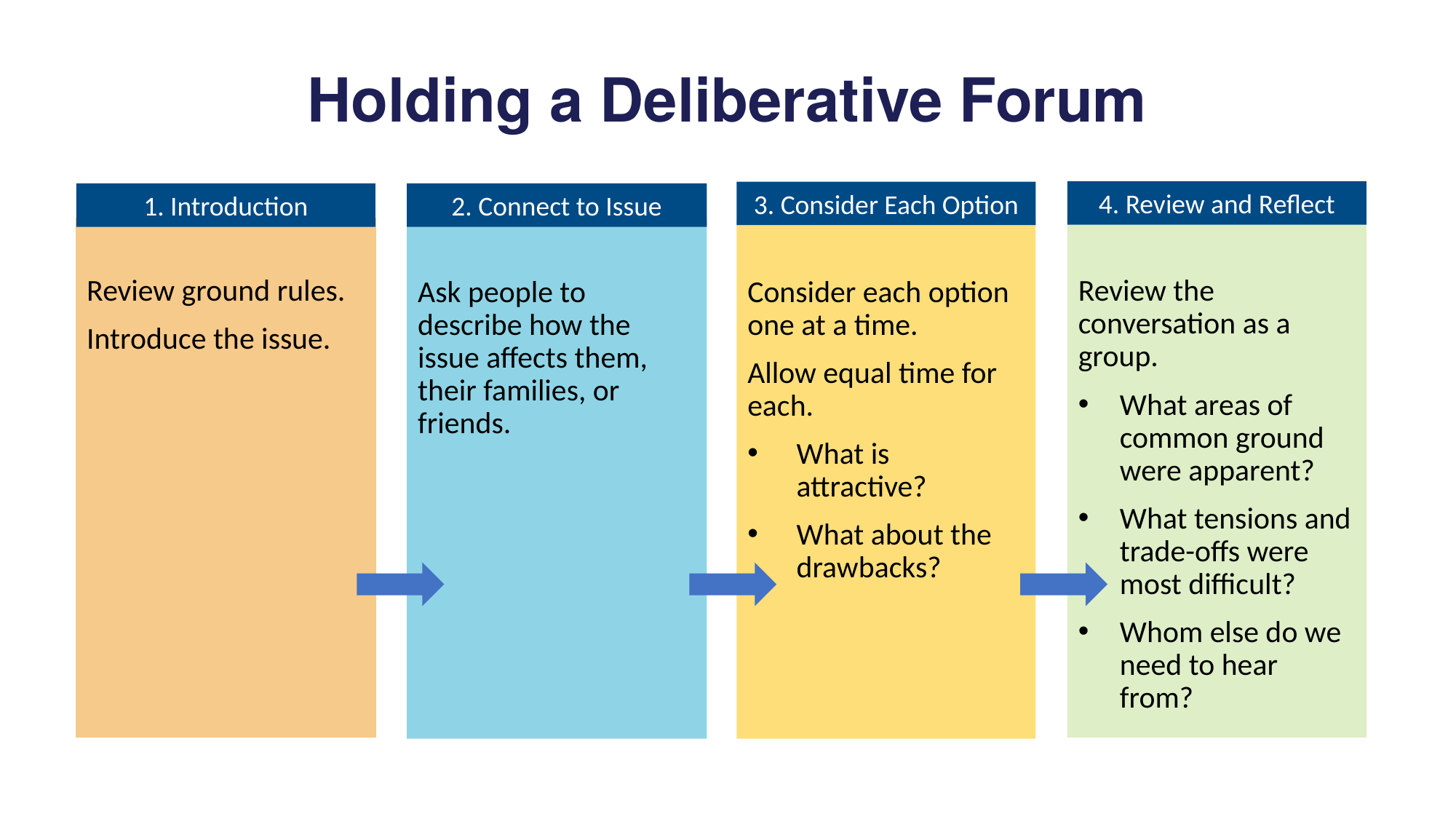

# Holding a Deliberative Forum
4. Review and Reflect
3. Consider Each Option
1. Introduction
2. Connect to Issue

Review ground rules.
Introduce the issue.

Review the conversation as a group.
What areas of common ground were apparent?
What tensions and trade-offs were most difficult?
Whom else do we need to hear from?

Ask people to describe how the issue affects them, their families, or friends.

Consider each option one at a time.
Allow equal time for each.
What is attractive?
What about the drawbacks?